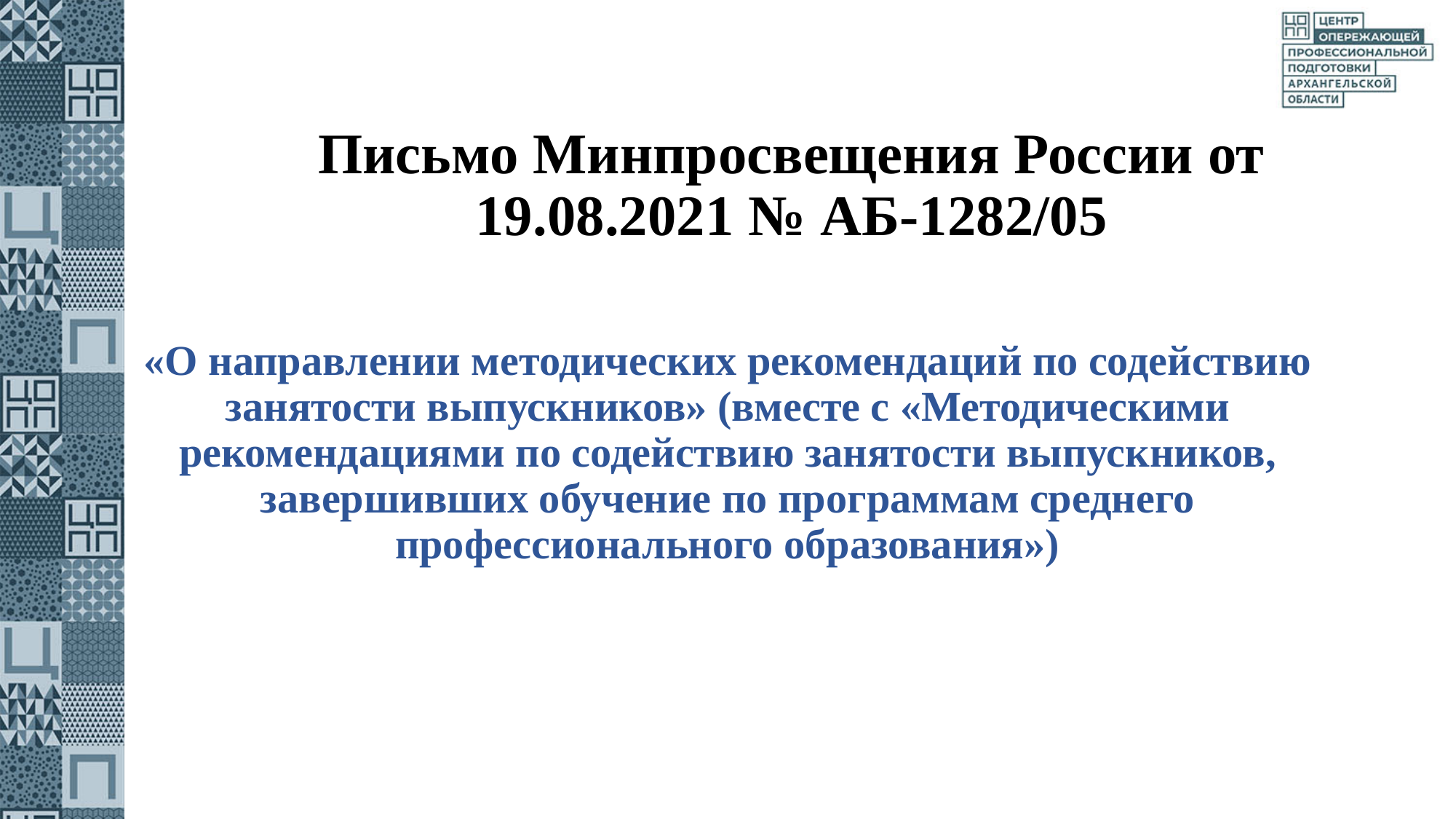

# Письмо Минпросвещения России от 19.08.2021 № АБ-1282/05

«О направлении методических рекомендаций по содействию занятости выпускников» (вместе с «Методическими рекомендациями по содействию занятости выпускников, завершивших обучение по программам среднего профессионального образования»)